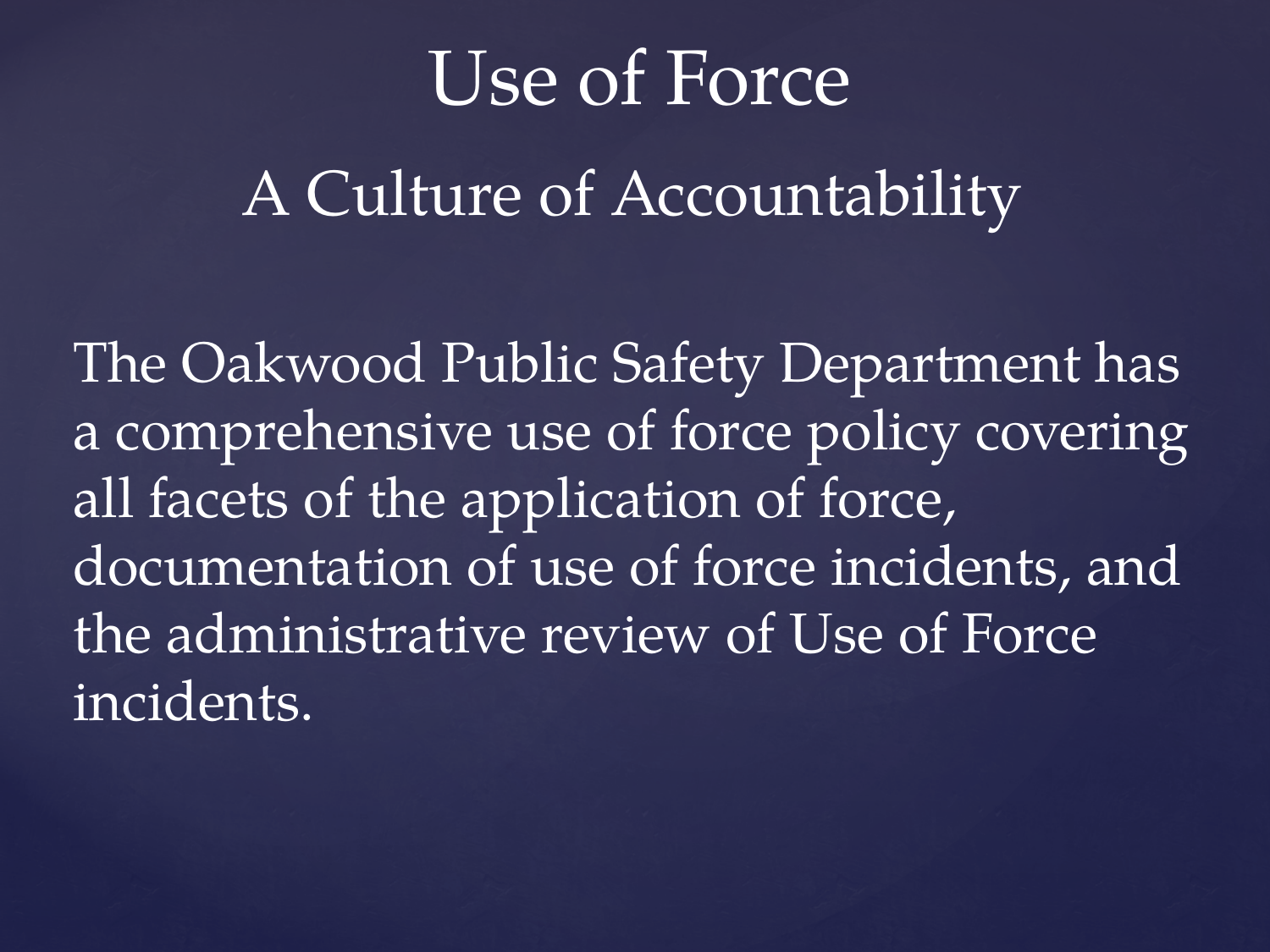

Use of Force

A Culture of Accountability

The Oakwood Public Safety Department has a comprehensive use of force policy covering all facets of the application of force, documentation of use of force incidents, and the administrative review of Use of Force incidents.